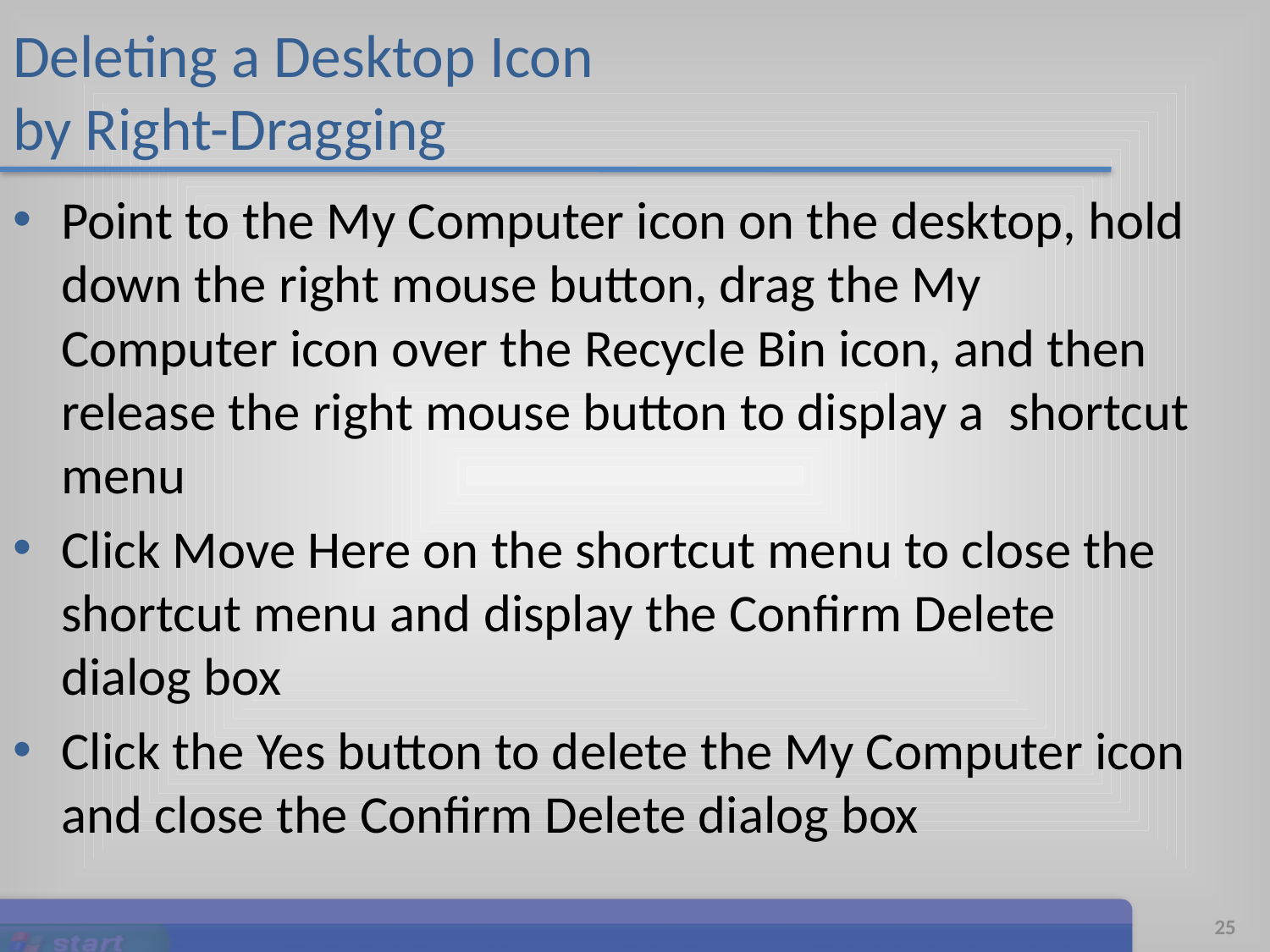

# Deleting a Desktop Icon by Right-Dragging
Point to the My Computer icon on the desktop, hold down the right mouse button, drag the My Computer icon over the Recycle Bin icon, and then release the right mouse button to display a  shortcut menu
Click Move Here on the shortcut menu to close the shortcut menu and display the Confirm Delete dialog box
Click the Yes button to delete the My Computer icon and close the Confirm Delete dialog box
Microsoft Office 2007: Introductory Concepts and Techniques
25